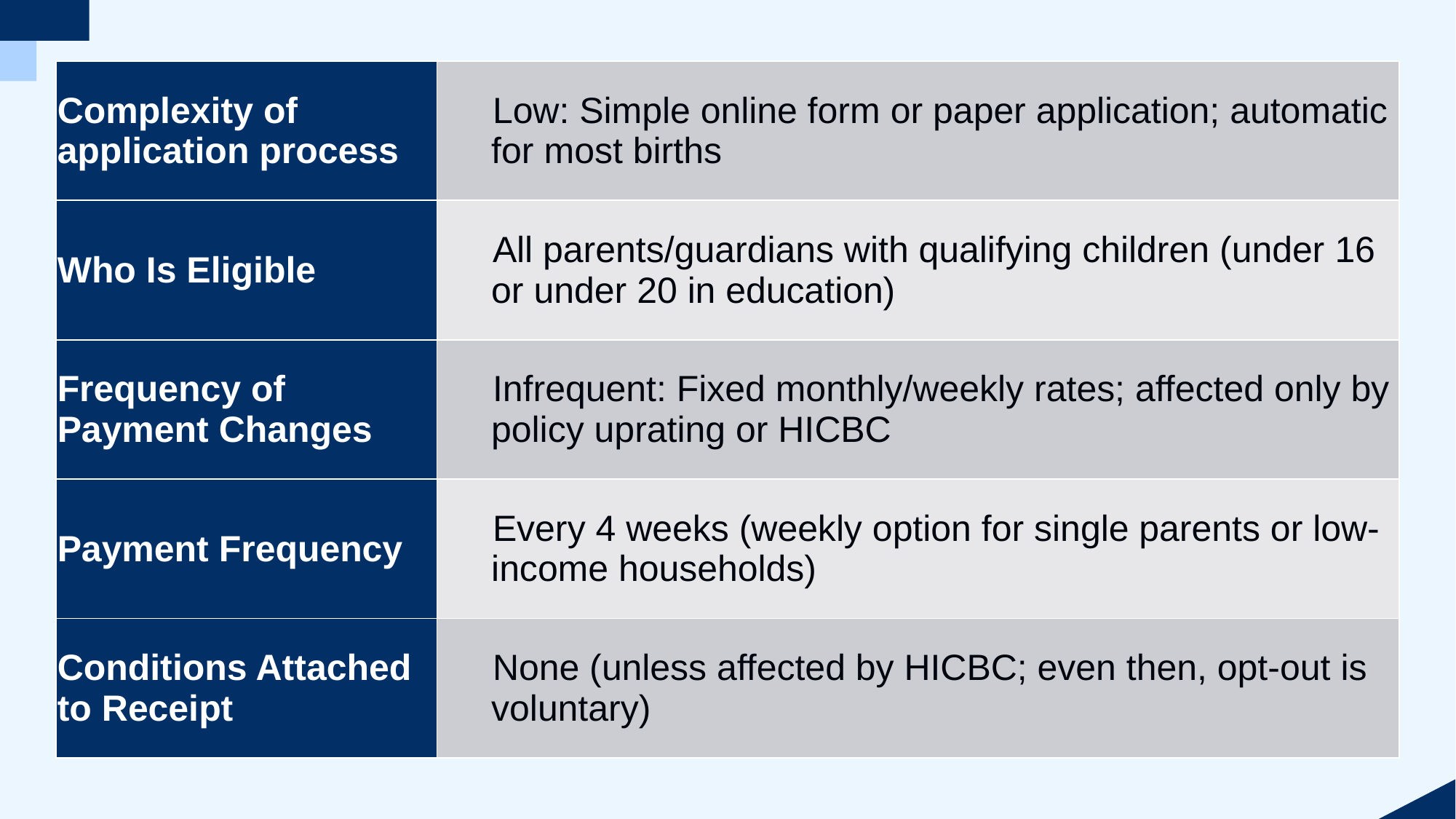

| Complexity of application process | Low: Simple online form or paper application; automatic for most births |
| --- | --- |
| Who Is Eligible | All parents/guardians with qualifying children (under 16 or under 20 in education) |
| Frequency of Payment Changes | Infrequent: Fixed monthly/weekly rates; affected only by policy uprating or HICBC |
| Payment Frequency | Every 4 weeks (weekly option for single parents or low-income households) |
| Conditions Attached to Receipt | None (unless affected by HICBC; even then, opt-out is voluntary) |